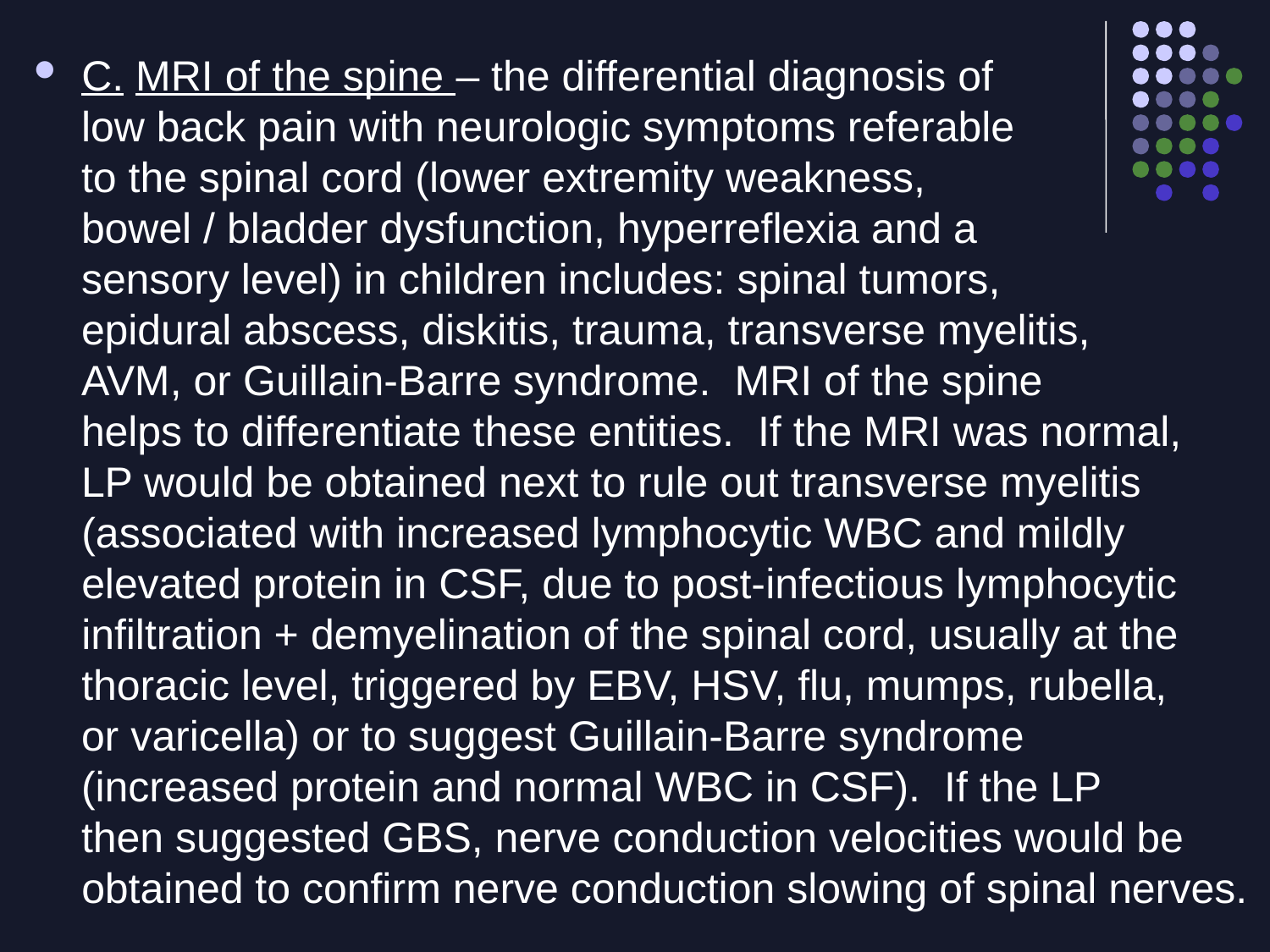

C. MRI of the spine – the differential diagnosis of
    low back pain with neurologic symptoms referable
    to the spinal cord (lower extremity weakness,
    bowel / bladder dysfunction, hyperreflexia and a
    sensory level) in children includes: spinal tumors,
    epidural abscess, diskitis, trauma, transverse myelitis,
    AVM, or Guillain-Barre syndrome.  MRI of the spine
    helps to differentiate these entities.  If the MRI was normal,
    LP would be obtained next to rule out transverse myelitis (associated with increased lymphocytic WBC and mildly elevated protein in CSF, due to post-infectious lymphocytic infiltration + demyelination of the spinal cord, usually at the thoracic level, triggered by EBV, HSV, flu, mumps, rubella,
    or varicella) or to suggest Guillain-Barre syndrome
    (increased protein and normal WBC in CSF).  If the LP
    then suggested GBS, nerve conduction velocities would be obtained to confirm nerve conduction slowing of spinal nerves.